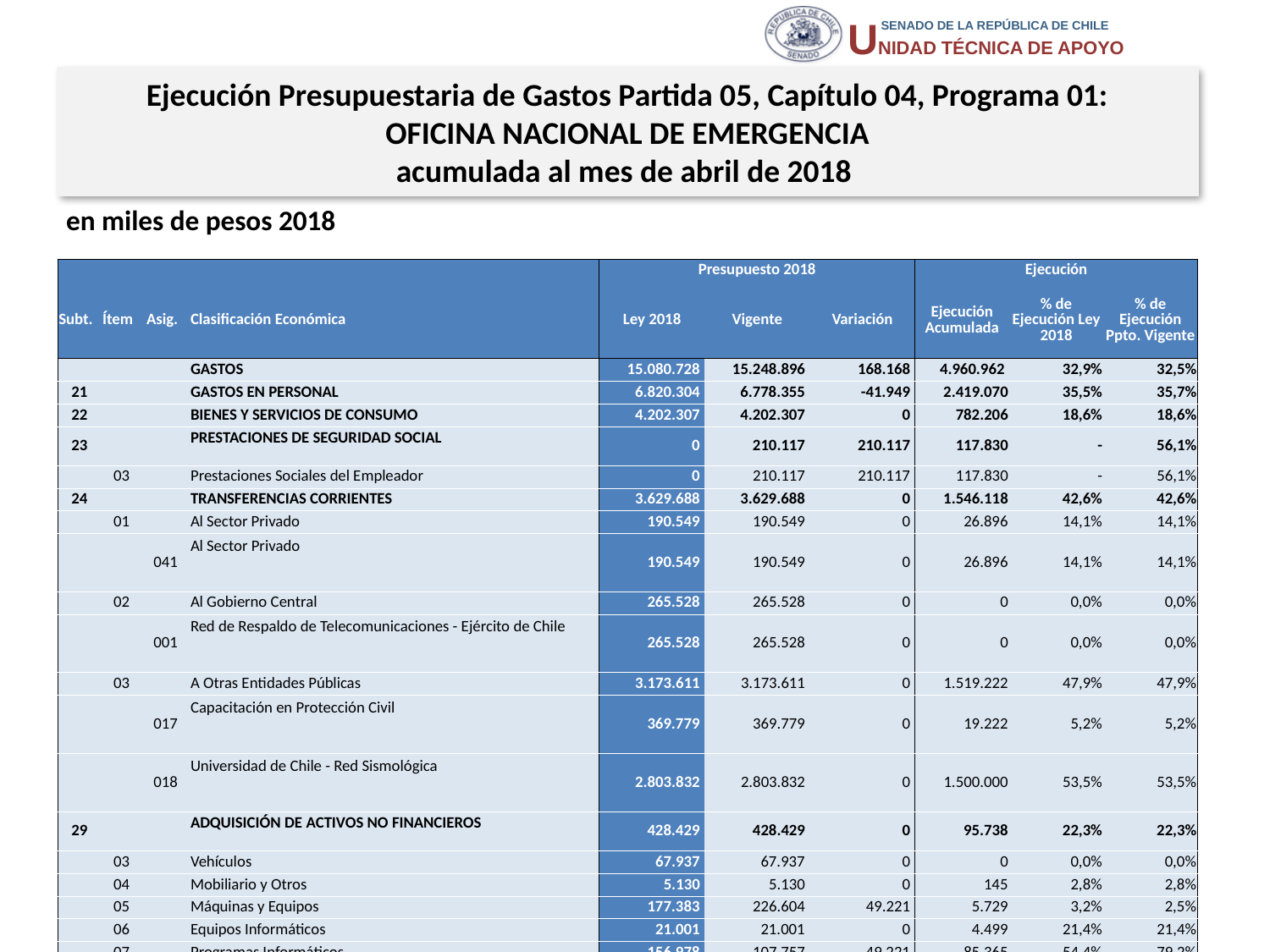

Ejecución Presupuestaria de Gastos Partida 05, Capítulo 04, Programa 01:
OFICINA NACIONAL DE EMERGENCIA
acumulada al mes de abril de 2018
en miles de pesos 2018
|  |  |  |  | Presupuesto 2018 |  |  | Ejecución |  |  |
| --- | --- | --- | --- | --- | --- | --- | --- | --- | --- |
| Subt. | Ítem | Asig. | Clasificación Económica | Ley 2018 | Vigente | Variación | Ejecución Acumulada | % de Ejecución Ley 2018 | % de Ejecución Ppto. Vigente |
|  |  |  | GASTOS | 15.080.728 | 15.248.896 | 168.168 | 4.960.962 | 32,9% | 32,5% |
| 21 |  |  | GASTOS EN PERSONAL | 6.820.304 | 6.778.355 | -41.949 | 2.419.070 | 35,5% | 35,7% |
| 22 |  |  | BIENES Y SERVICIOS DE CONSUMO | 4.202.307 | 4.202.307 | 0 | 782.206 | 18,6% | 18,6% |
| 23 |  |  | PRESTACIONES DE SEGURIDAD SOCIAL | 0 | 210.117 | 210.117 | 117.830 | - | 56,1% |
|  | 03 |  | Prestaciones Sociales del Empleador | 0 | 210.117 | 210.117 | 117.830 | - | 56,1% |
| 24 |  |  | TRANSFERENCIAS CORRIENTES | 3.629.688 | 3.629.688 | 0 | 1.546.118 | 42,6% | 42,6% |
|  | 01 |  | Al Sector Privado | 190.549 | 190.549 | 0 | 26.896 | 14,1% | 14,1% |
|  |  | 041 | Al Sector Privado | 190.549 | 190.549 | 0 | 26.896 | 14,1% | 14,1% |
|  | 02 |  | Al Gobierno Central | 265.528 | 265.528 | 0 | 0 | 0,0% | 0,0% |
|  |  | 001 | Red de Respaldo de Telecomunicaciones - Ejército de Chile | 265.528 | 265.528 | 0 | 0 | 0,0% | 0,0% |
|  | 03 |  | A Otras Entidades Públicas | 3.173.611 | 3.173.611 | 0 | 1.519.222 | 47,9% | 47,9% |
|  |  | 017 | Capacitación en Protección Civil | 369.779 | 369.779 | 0 | 19.222 | 5,2% | 5,2% |
|  |  | 018 | Universidad de Chile - Red Sismológica | 2.803.832 | 2.803.832 | 0 | 1.500.000 | 53,5% | 53,5% |
| 29 |  |  | ADQUISICIÓN DE ACTIVOS NO FINANCIEROS | 428.429 | 428.429 | 0 | 95.738 | 22,3% | 22,3% |
|  | 03 |  | Vehículos | 67.937 | 67.937 | 0 | 0 | 0,0% | 0,0% |
|  | 04 |  | Mobiliario y Otros | 5.130 | 5.130 | 0 | 145 | 2,8% | 2,8% |
|  | 05 |  | Máquinas y Equipos | 177.383 | 226.604 | 49.221 | 5.729 | 3,2% | 2,5% |
|  | 06 |  | Equipos Informáticos | 21.001 | 21.001 | 0 | 4.499 | 21,4% | 21,4% |
|  | 07 |  | Programas Informáticos | 156.978 | 107.757 | -49.221 | 85.365 | 54,4% | 79,2% |
9